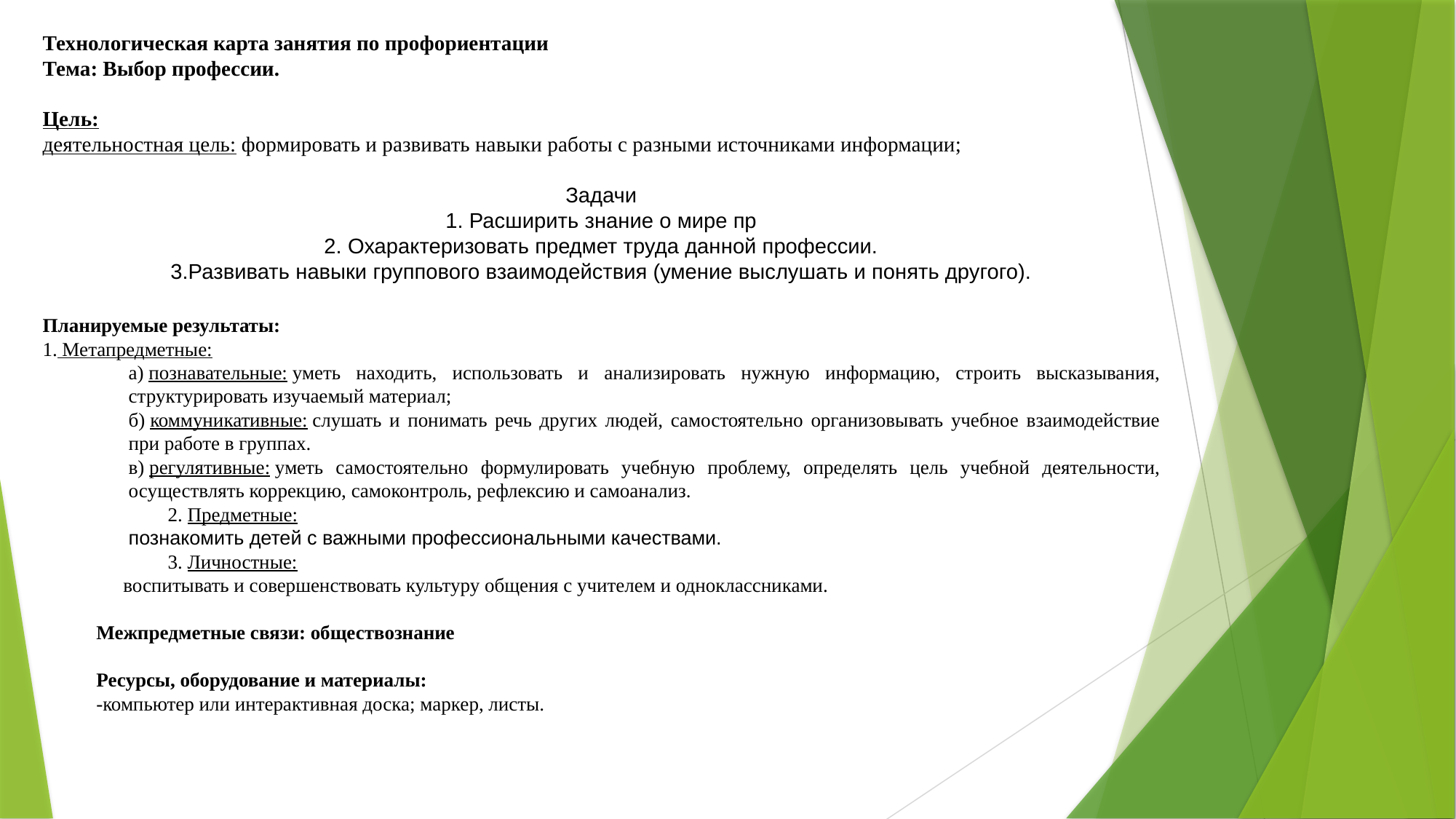

Технологическая карта занятия по профориентации
Тема: Выбор профессии.

Цель:
деятельностная цель: формировать и развивать навыки работы с разными источниками информации;

Задачи
1. Расширить знание о мире пр
2. Охарактеризовать предмет труда данной профессии.
3.Развивать навыки группового взаимодействия (умение выслушать и понять другого).

Планируемые результаты:
1. Метапредметные:
а) познавательные: уметь находить, использовать и анализировать нужную информацию, строить высказывания, структурировать изучаемый материал;
б) коммуникативные: слушать и понимать речь других людей, самостоятельно организовывать учебное взаимодействие при работе в группах.
в) регулятивные: уметь самостоятельно формулировать учебную проблему, определять цель учебной деятельности, осуществлять коррекцию, самоконтроль, рефлексию и самоанализ.
        2. Предметные:
познакомить детей с важными профессиональными качествами.
        3. Личностные:
воспитывать и совершенствовать культуру общения с учителем и одноклассниками.

Межпредметные связи: обществознание

Ресурсы, оборудование и материалы:
-компьютер или интерактивная доска; маркер, листы.